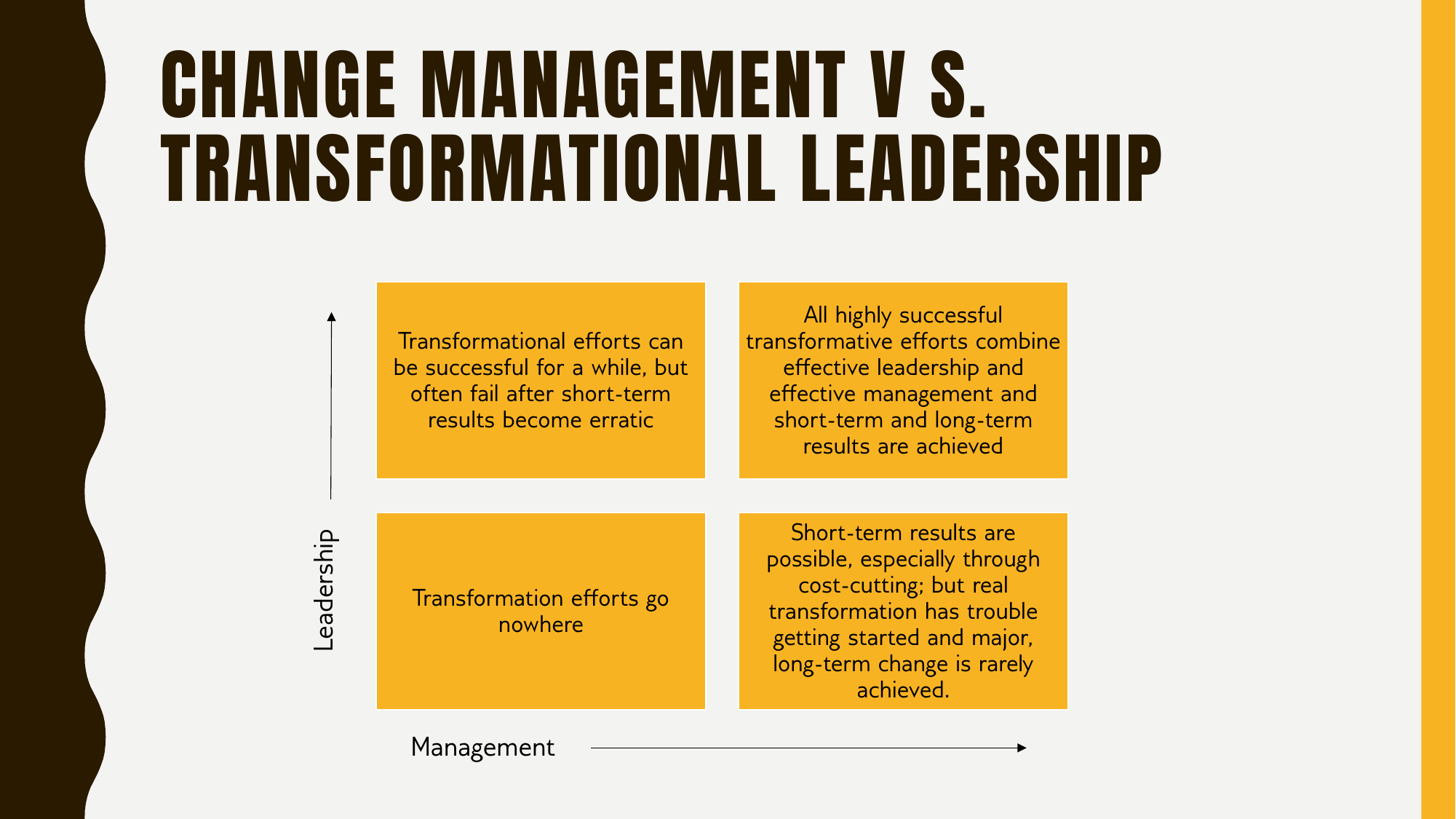

# Change management v s. transformational leadership
Transformational efforts can be successful for a while, but often fail after short-term results become erratic
All highly successful transformative efforts combine effective leadership and effective management and short-term and long-term results are achieved
Transformation efforts go nowhere
Short-term results are possible, especially through cost-cutting; but real transformation has trouble getting started and major, long-term change is rarely achieved.
Leadership
Management